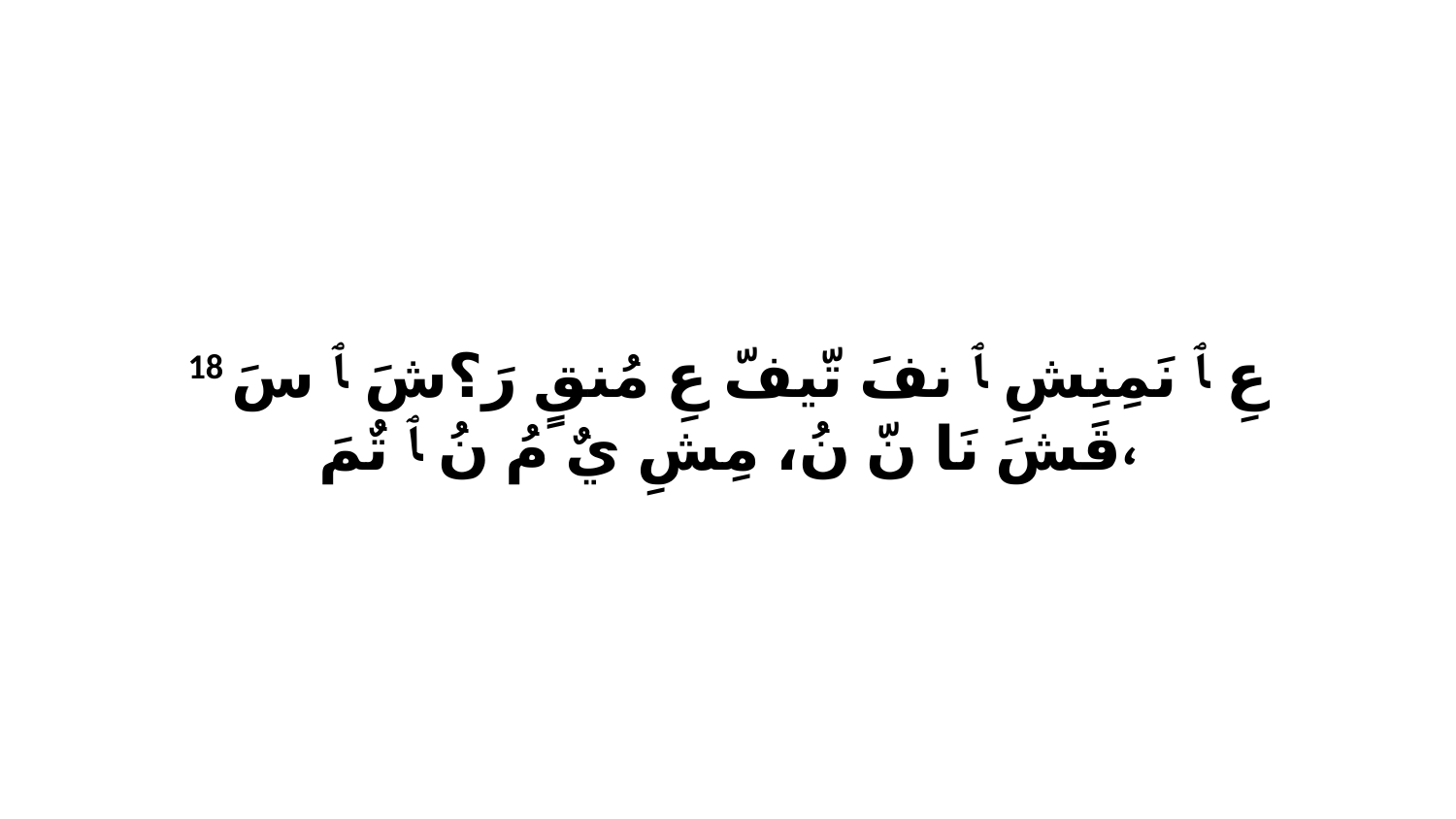

18 عِ ﭑ نَمِنِشِ ﭑ نفَ تّيفّ عِ مُنقٍ رَ؟شَ ﭑ سَ قَشَ نَا نّ نُ، مِشِ يٌ مُ نُ ﭑ تٌمَ،